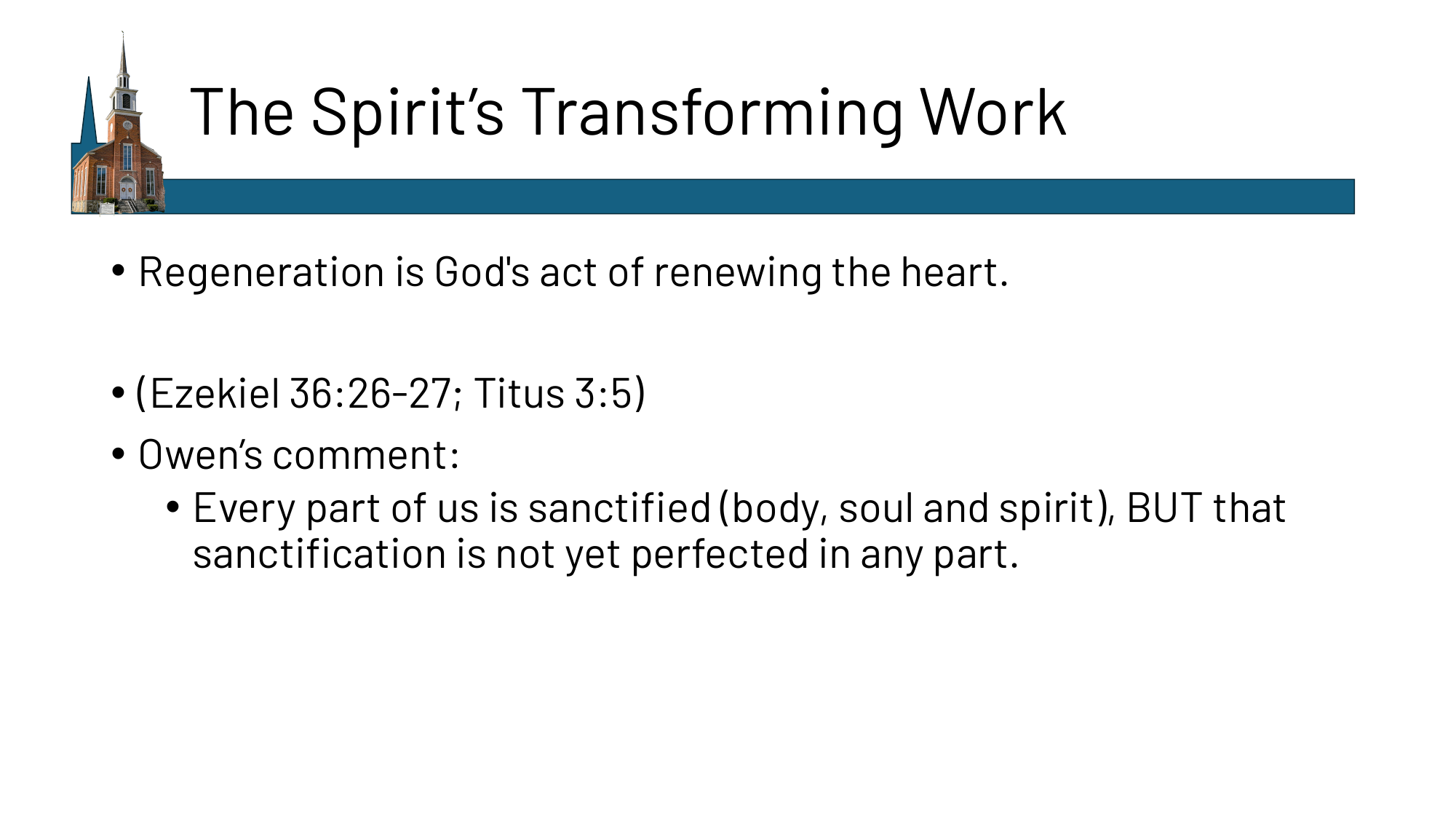

# The Spirit’s Transforming Work
Regeneration is God's act of renewing the heart.

(Ezekiel 36:26-27; Titus 3:5)
Owen’s comment:
Every part of us is sanctified (body, soul and spirit), BUT that sanctification is not yet perfected in any part.